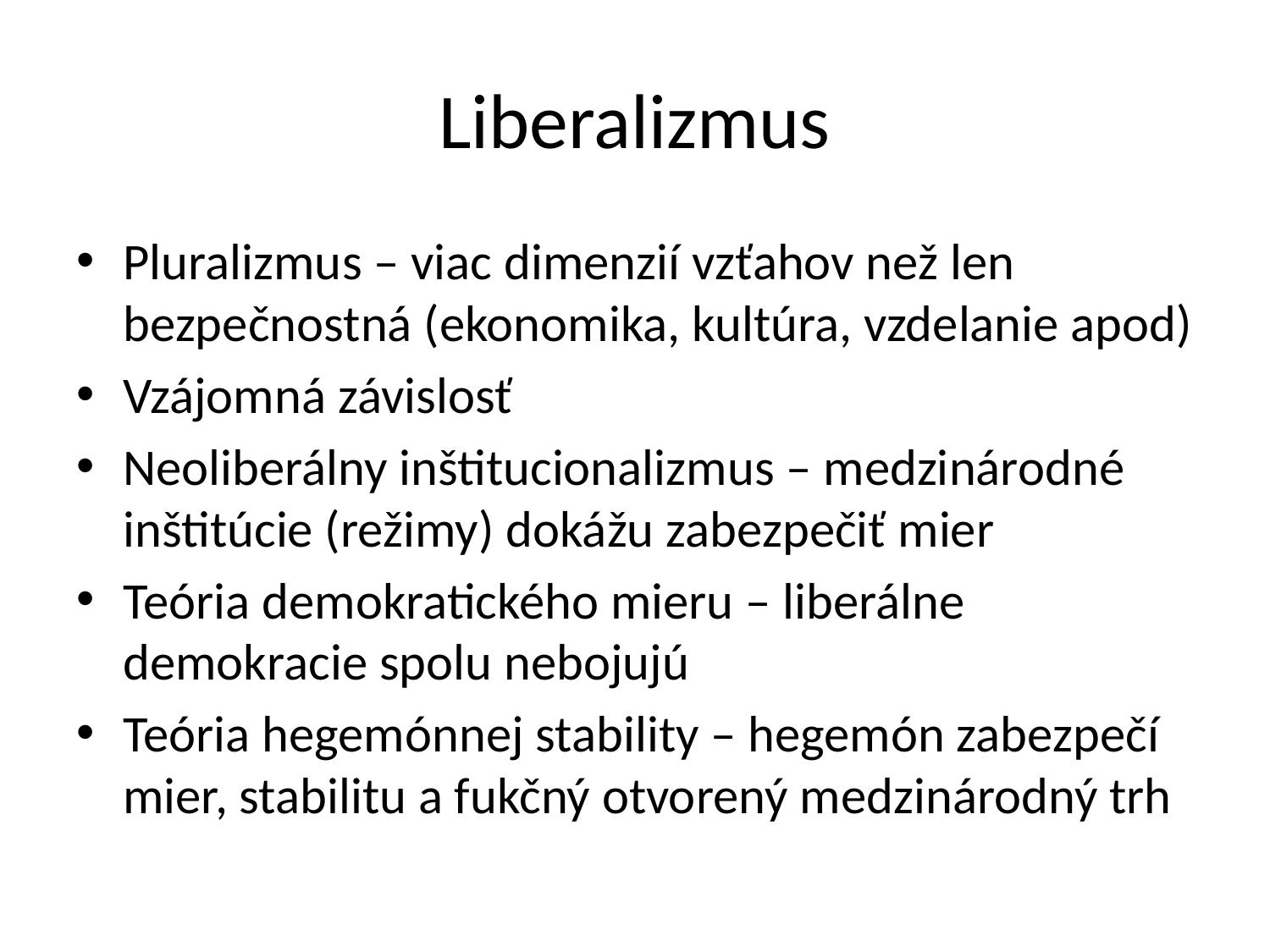

# Liberalizmus
Pluralizmus – viac dimenzií vzťahov než len bezpečnostná (ekonomika, kultúra, vzdelanie apod)
Vzájomná závislosť
Neoliberálny inštitucionalizmus – medzinárodné inštitúcie (režimy) dokážu zabezpečiť mier
Teória demokratického mieru – liberálne demokracie spolu nebojujú
Teória hegemónnej stability – hegemón zabezpečí mier, stabilitu a fukčný otvorený medzinárodný trh